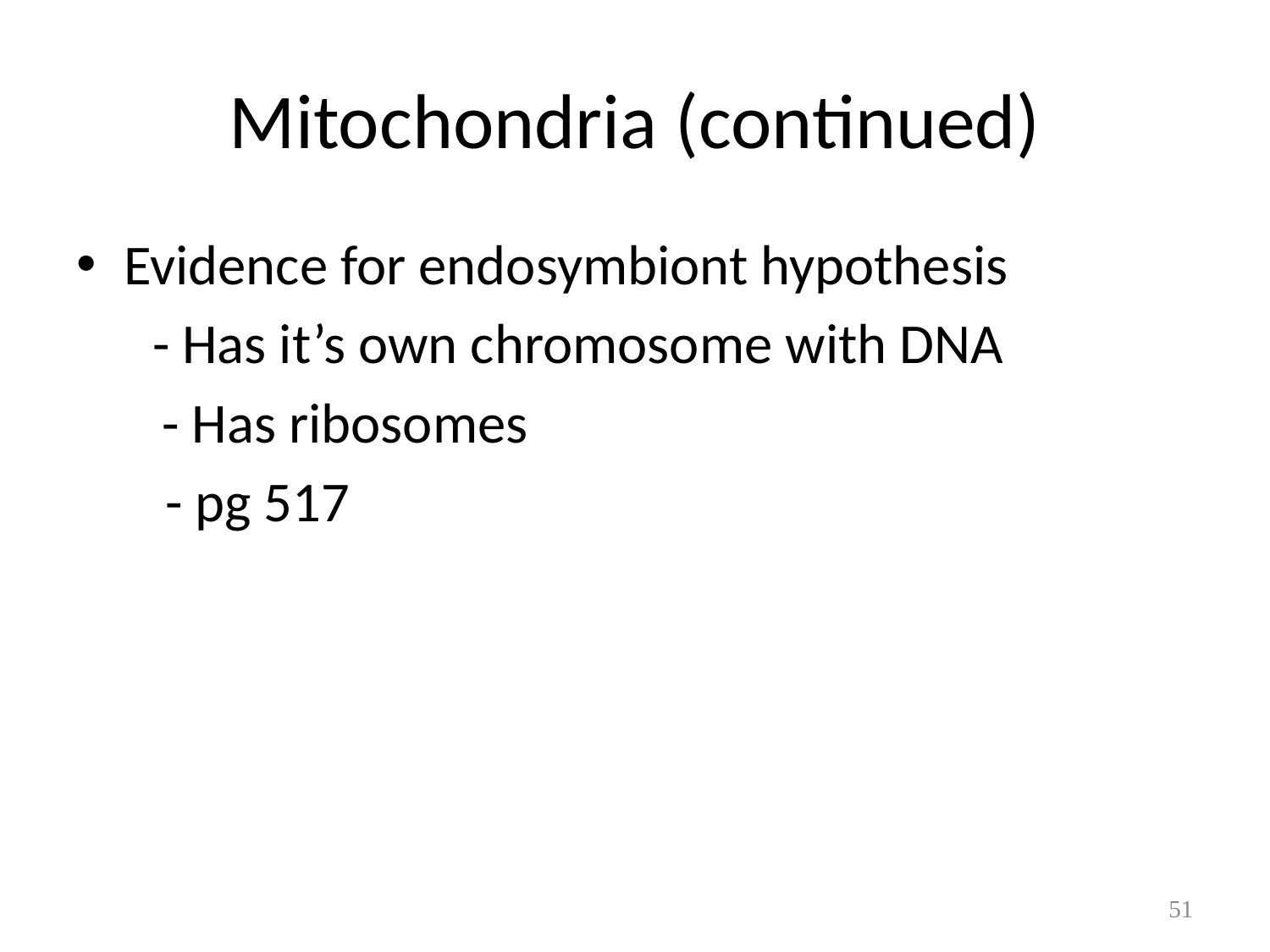

# Mitochondria (continued)
Evidence for endosymbiont hypothesis
      - Has it’s own chromosome with DNA
	   - Has ribosomes
       - pg 517
51